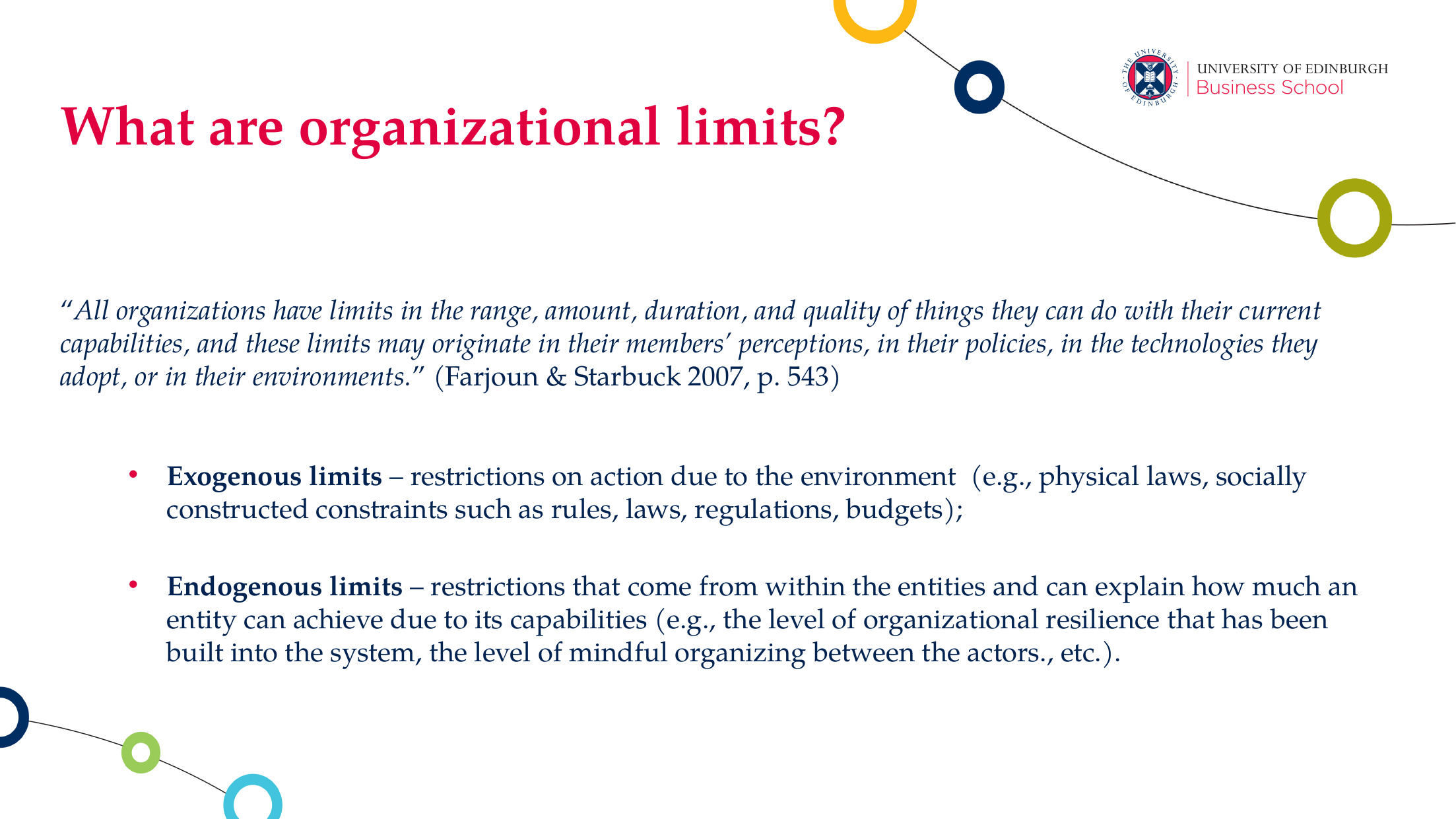

# What are organizational limits?
“All organizations have limits in the range, amount, duration, and quality of things they can do with their current capabilities, and these limits may originate in their members’ perceptions, in their policies, in the technologies they adopt, or in their environments.” (Farjoun & Starbuck 2007, p. 543)

Exogenous limits – restrictions on action due to the environment  (e.g., physical laws, socially constructed constraints such as rules, laws, regulations, budgets);

Endogenous limits – restrictions that come from within the entities and can explain how much an entity can achieve due to its capabilities (e.g., the level of organizational resilience that has been built into the system, the level of mindful organizing between the actors., etc.).